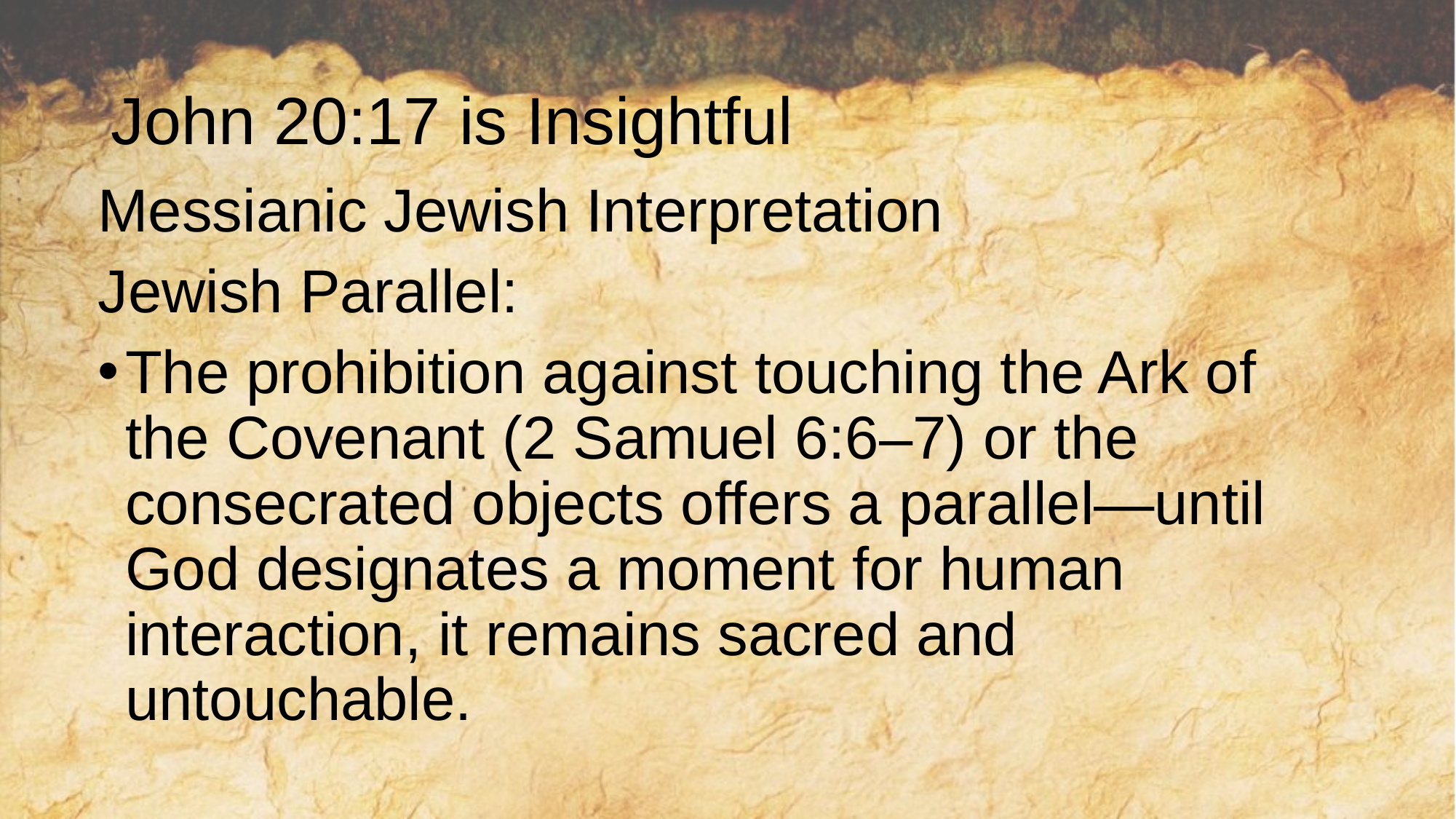

# John 20:17 is Insightful
Messianic Jewish Interpretation
Jewish Parallel:
The prohibition against touching the Ark of the Covenant (2 Samuel 6:6–7) or the consecrated objects offers a parallel—until God designates a moment for human interaction, it remains sacred and untouchable.